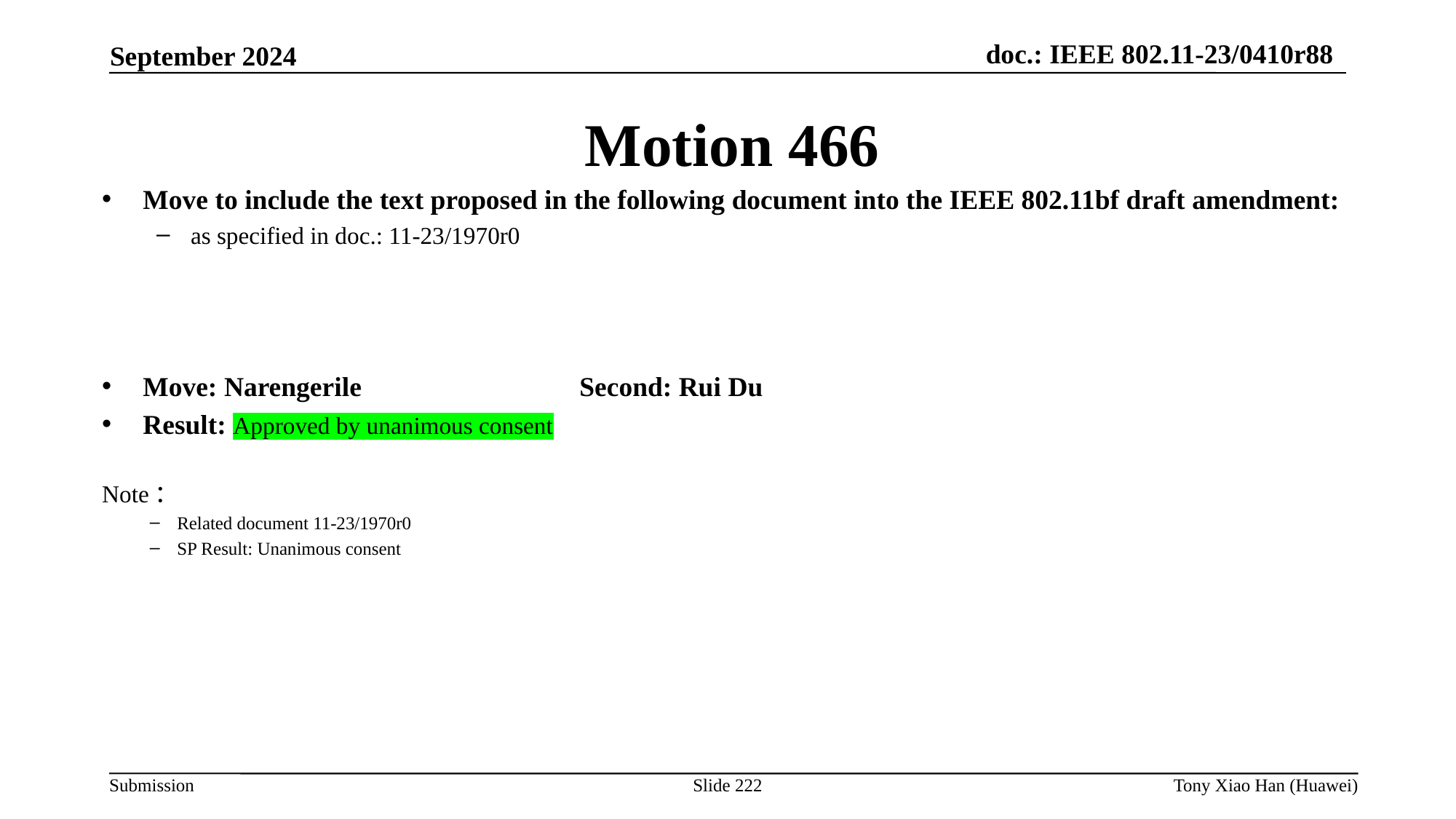

Motion 466

Move to include the text proposed in the following document into the IEEE 802.11bf draft amendment:
as specified in doc.: 11-23/1970r0

Move: Narengerile 		Second: Rui Du
Result: Approved by unanimous consent

Note：
Related document 11-23/1970r0
SP Result: Unanimous consent